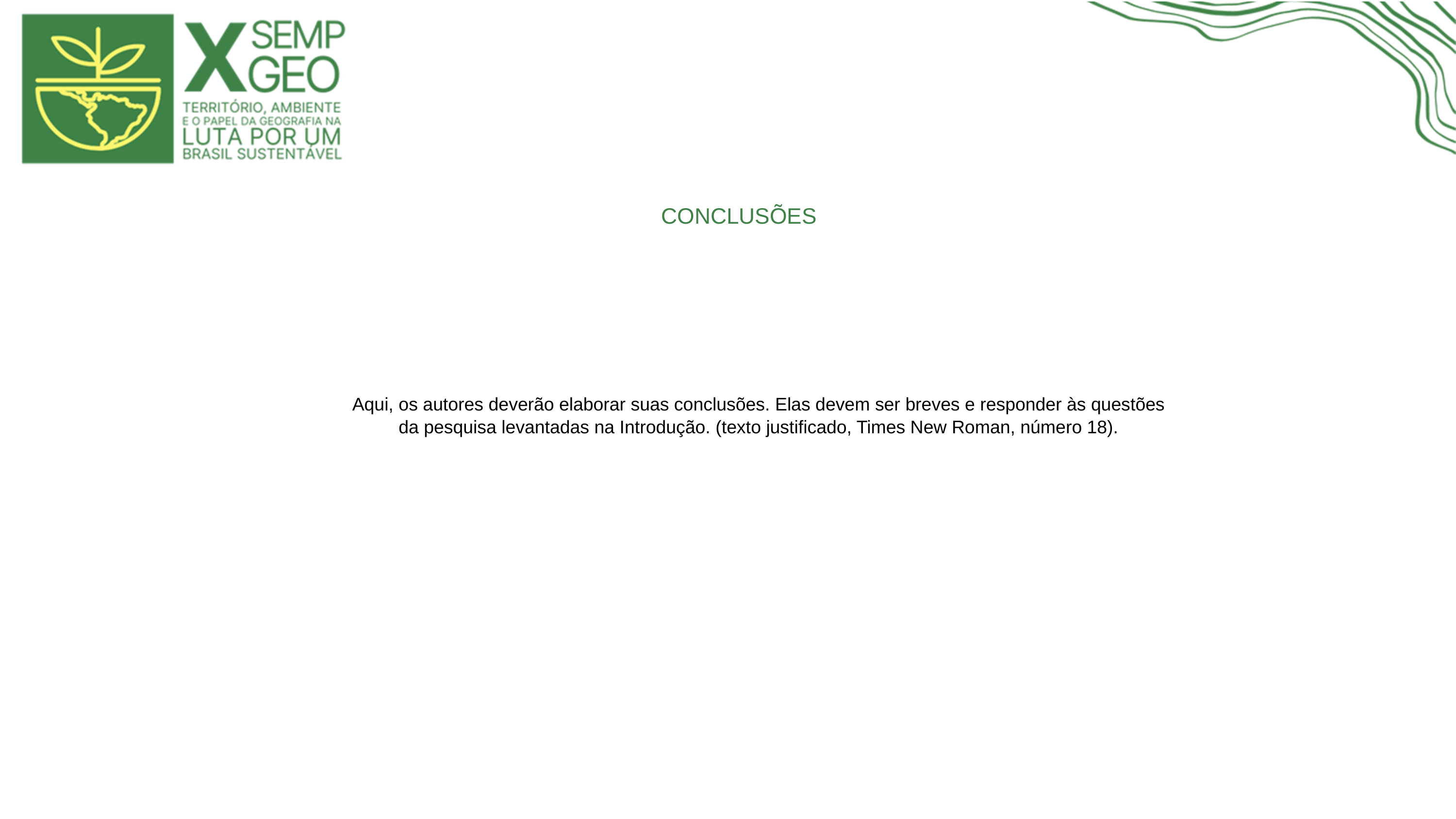

CONCLUSÕES
Aqui, os autores deverão elaborar suas conclusões. Elas devem ser breves e responder às questões da pesquisa levantadas na Introdução. (texto justificado, Times New Roman, número 18).